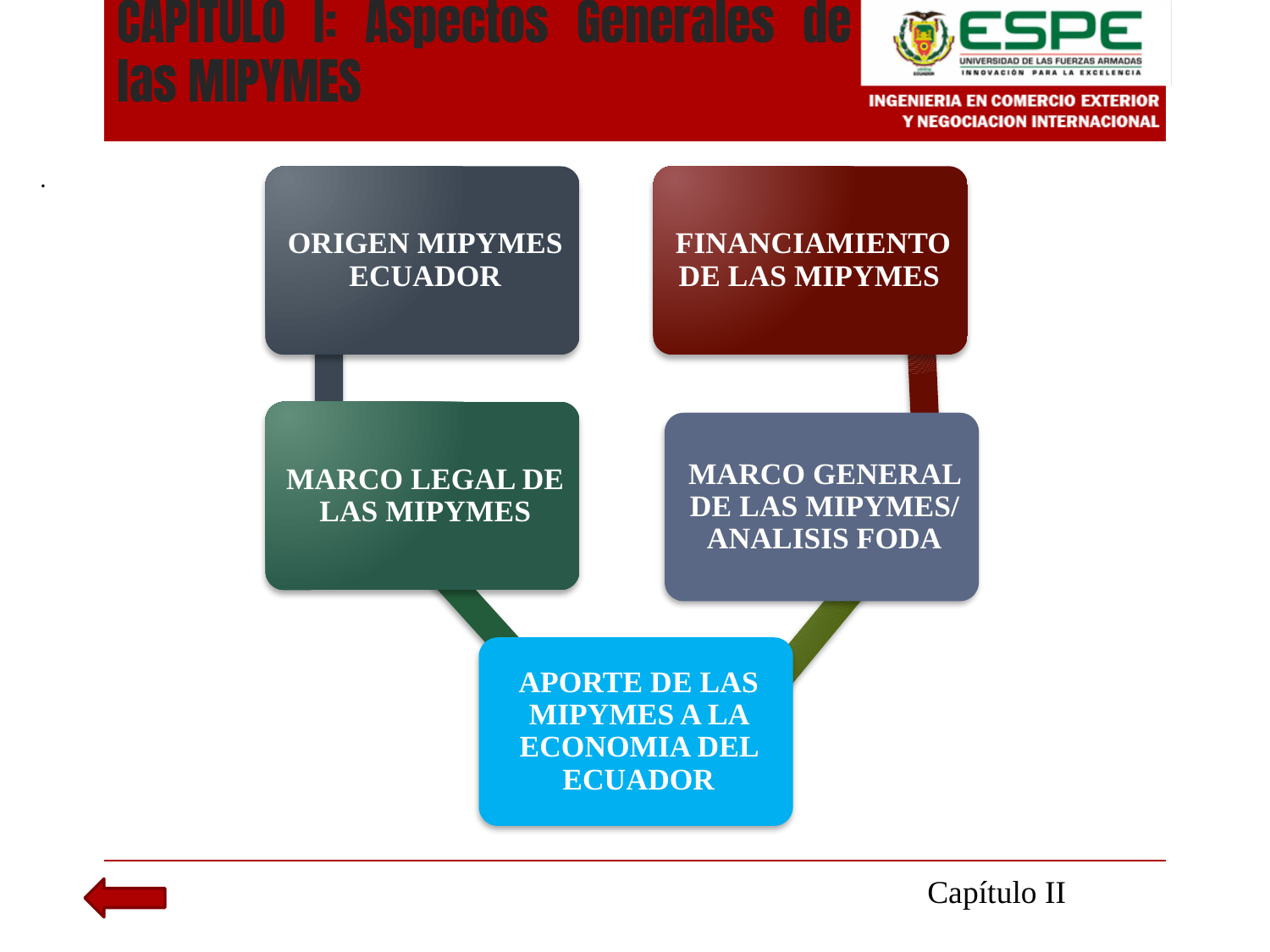

# CAPÍTULO I: Aspectos Generales de las MIPYMES
.
ORIGEN MIPYMES  ECUADOR
MARCO LEGAL DE LAS MIPYMES
APORTE DE LAS MIPYMES A LA ECONOMIA DEL ECUADOR
MARCO GENERAL DE LAS MIPYMES/ ANALISIS FODA
FINANCIAMIENTO DE LAS MIPYMES
Capítulo II